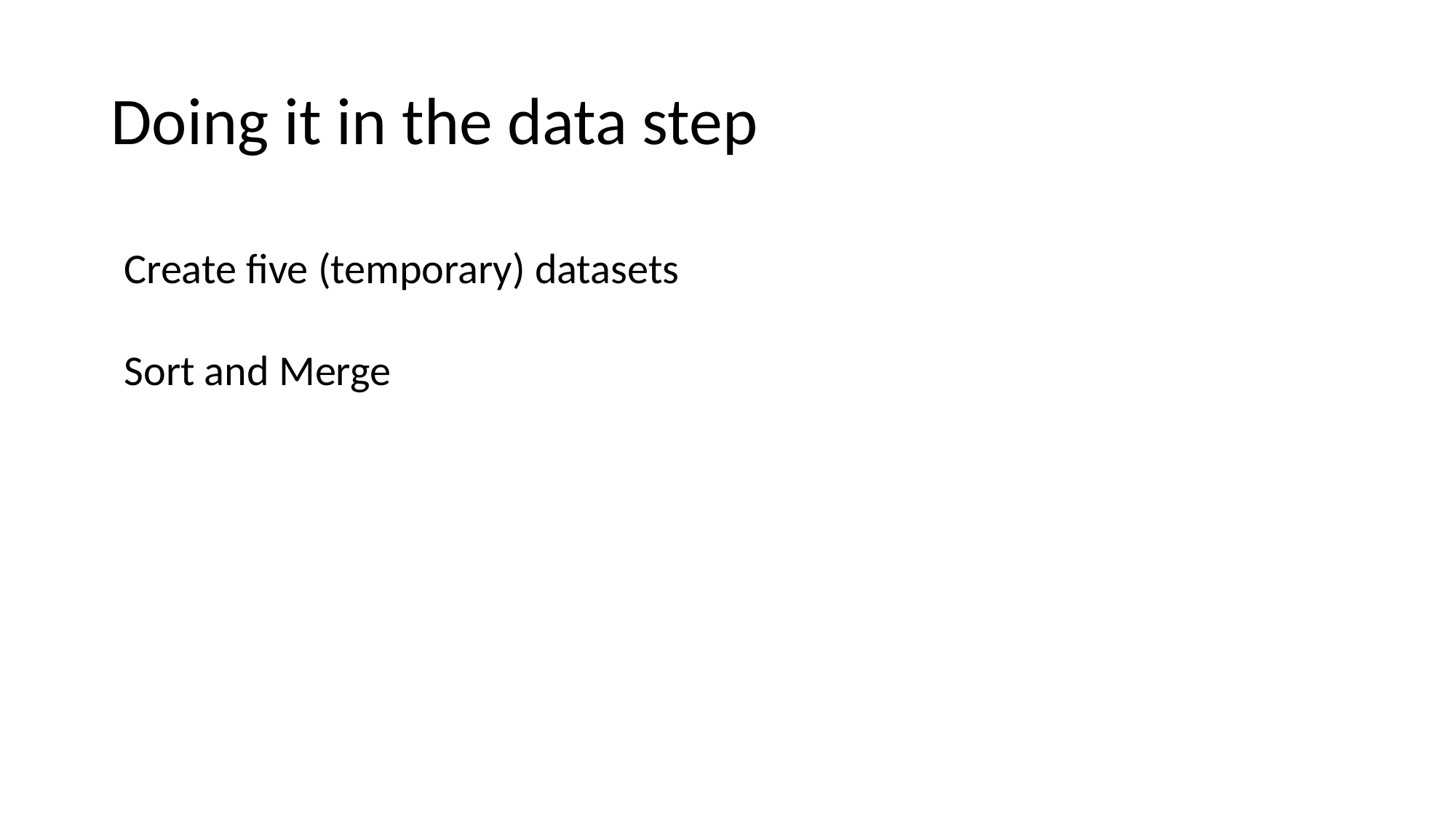

# Doing it in the data step
Create five (temporary) datasets

Sort and Merge